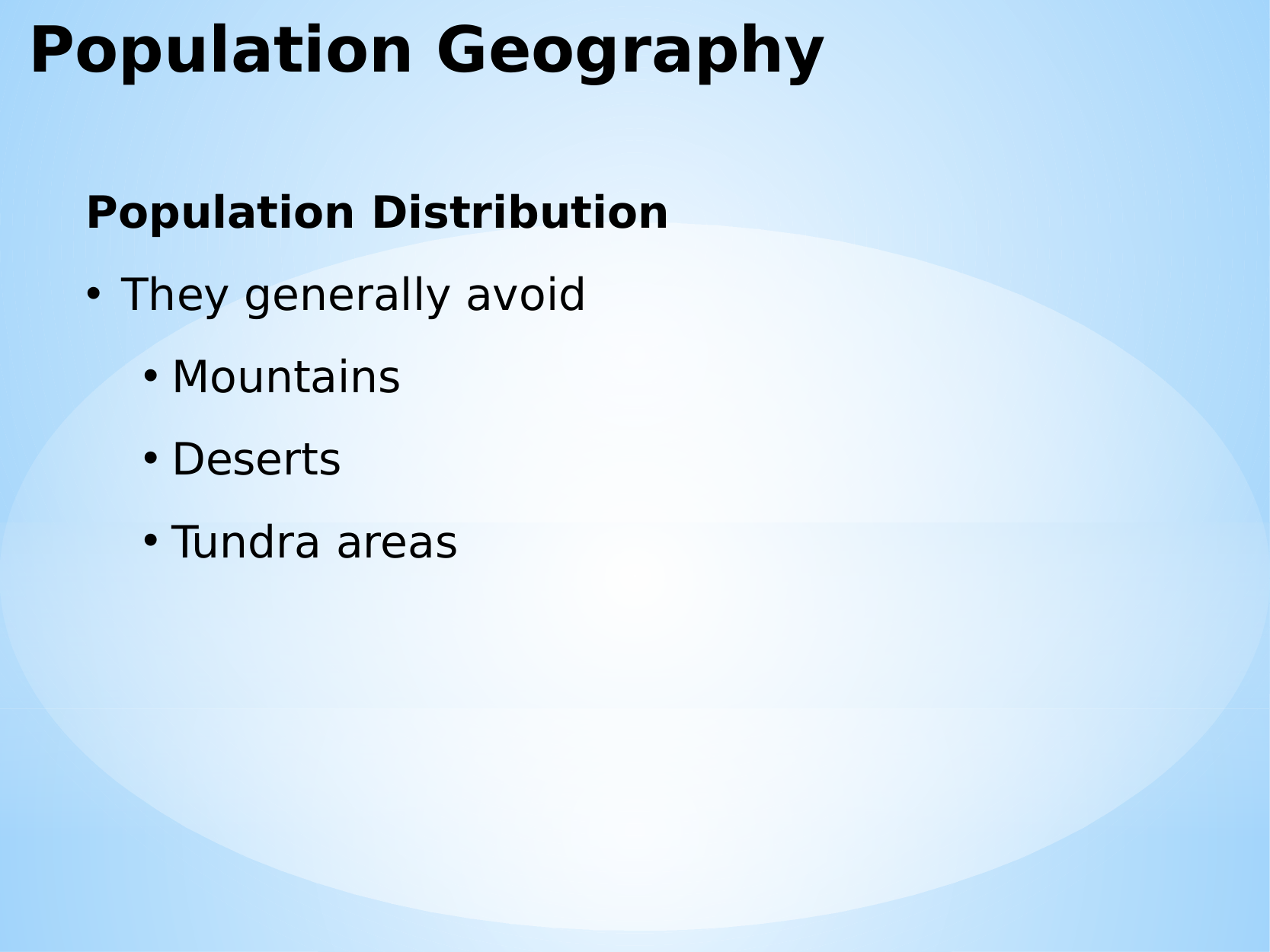

Population Geography
Population Distribution
They generally avoid
Mountains
Deserts
Tundra areas